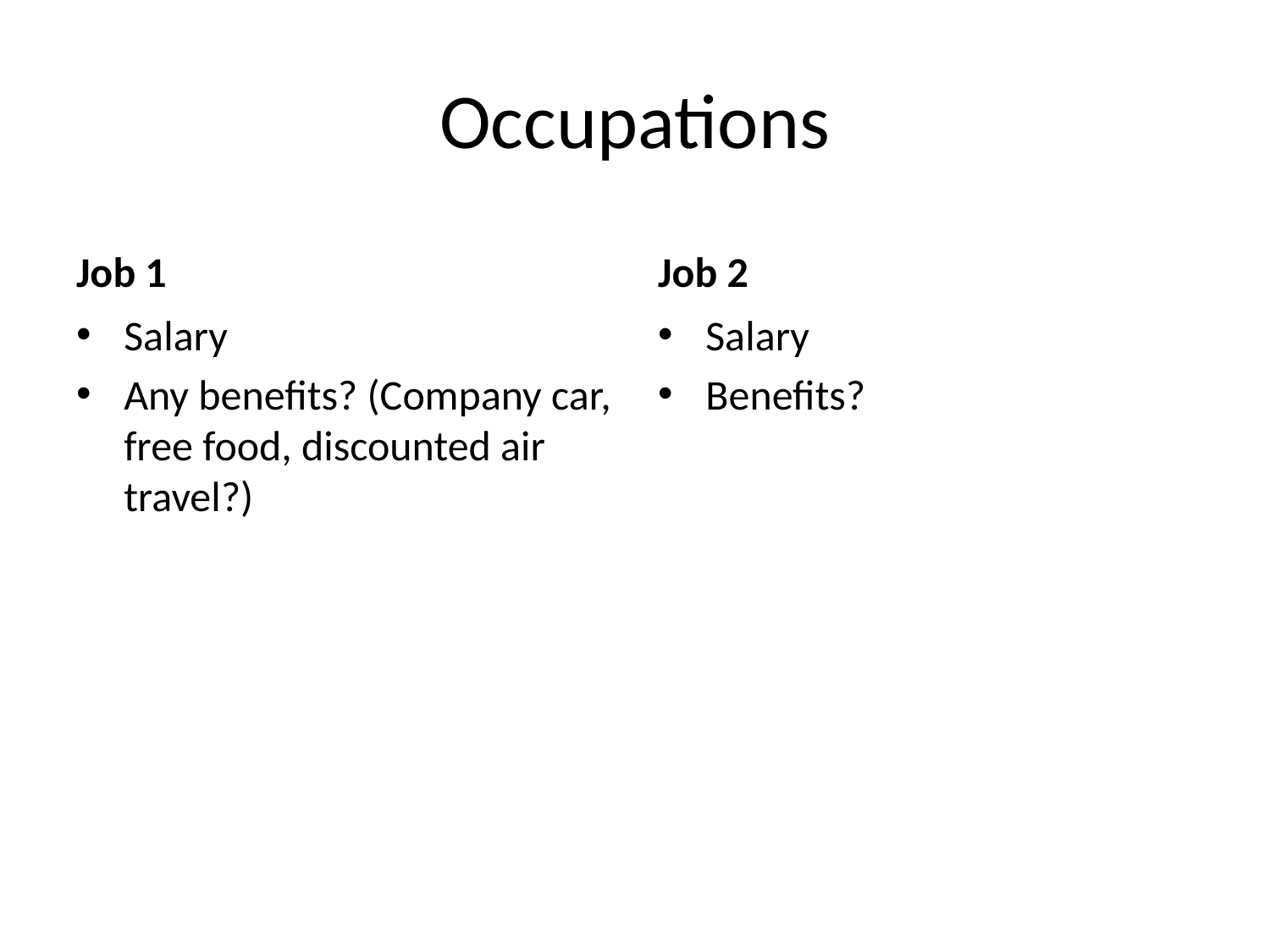

# Occupations
Job 1
Job 2
Salary
Any benefits? (Company car, free food, discounted air travel?)
Salary
Benefits?